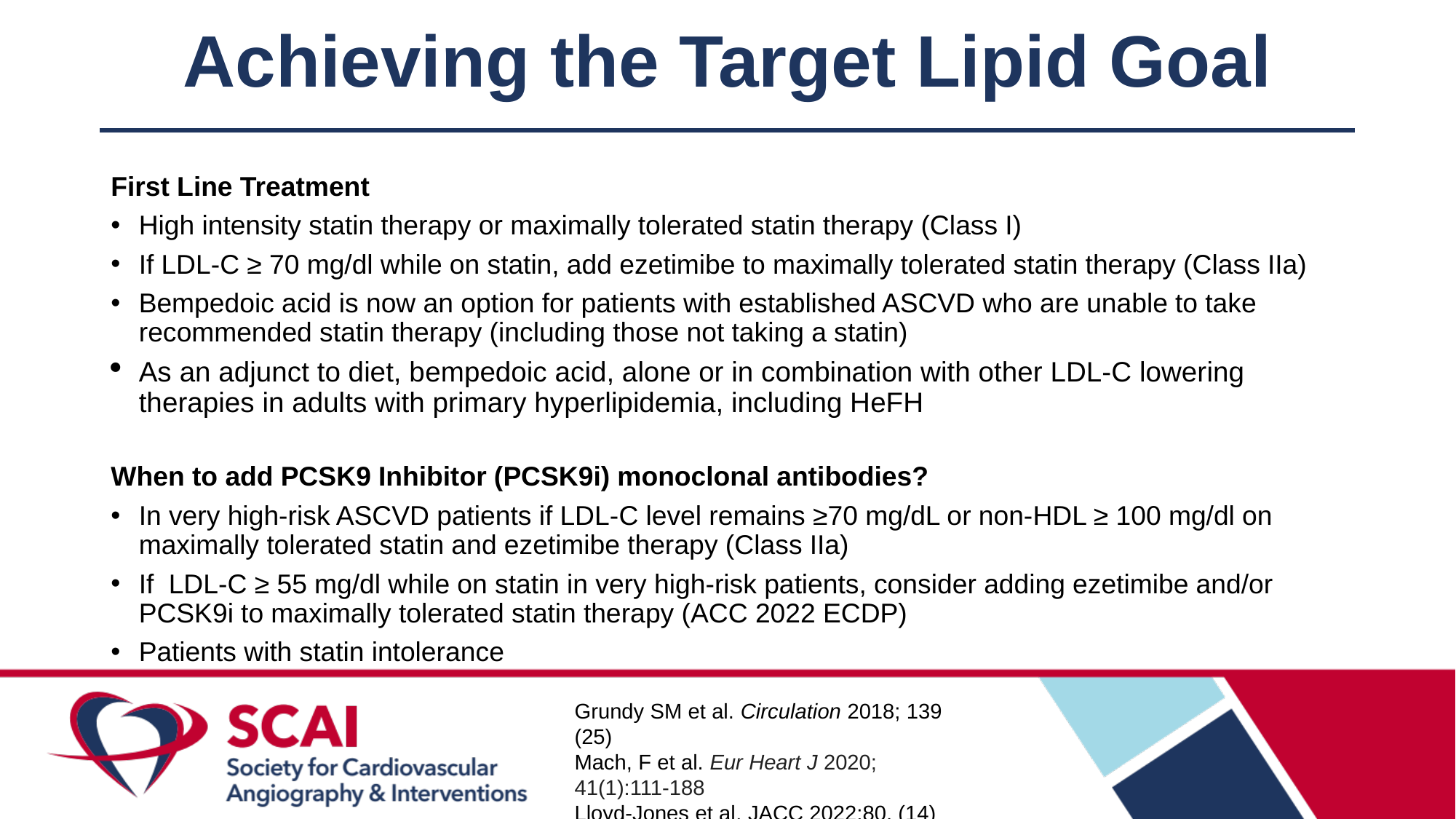

# Achieving the Target Lipid Goal
First Line Treatment
High intensity statin therapy or maximally tolerated statin therapy (Class I)
If LDL-C ≥ 70 mg/dl while on statin, add ezetimibe to maximally tolerated statin therapy (Class IIa)
Bempedoic acid is now an option for patients with established ASCVD who are unable to take recommended statin therapy (including those not taking a statin)
As an adjunct to diet, bempedoic acid, alone or in combination with other LDL-C lowering therapies in adults with primary hyperlipidemia, including HeFH

When to add PCSK9 Inhibitor (PCSK9i) monoclonal antibodies?
In very high-risk ASCVD patients if LDL-C level remains ≥70 mg/dL or non-HDL ≥ 100 mg/dl on maximally tolerated statin and ezetimibe therapy (Class IIa)
If  LDL-C ≥ 55 mg/dl while on statin in very high-risk patients, consider adding ezetimibe and/or PCSK9i to maximally tolerated statin therapy (ACC 2022 ECDP)
Patients with statin intolerance
Grundy SM et al. Circulation 2018; 139 (25)​
Mach, F et al. Eur Heart J 2020; 41(1):111-188
Lloyd-Jones et al. JACC 2022;80, (14)